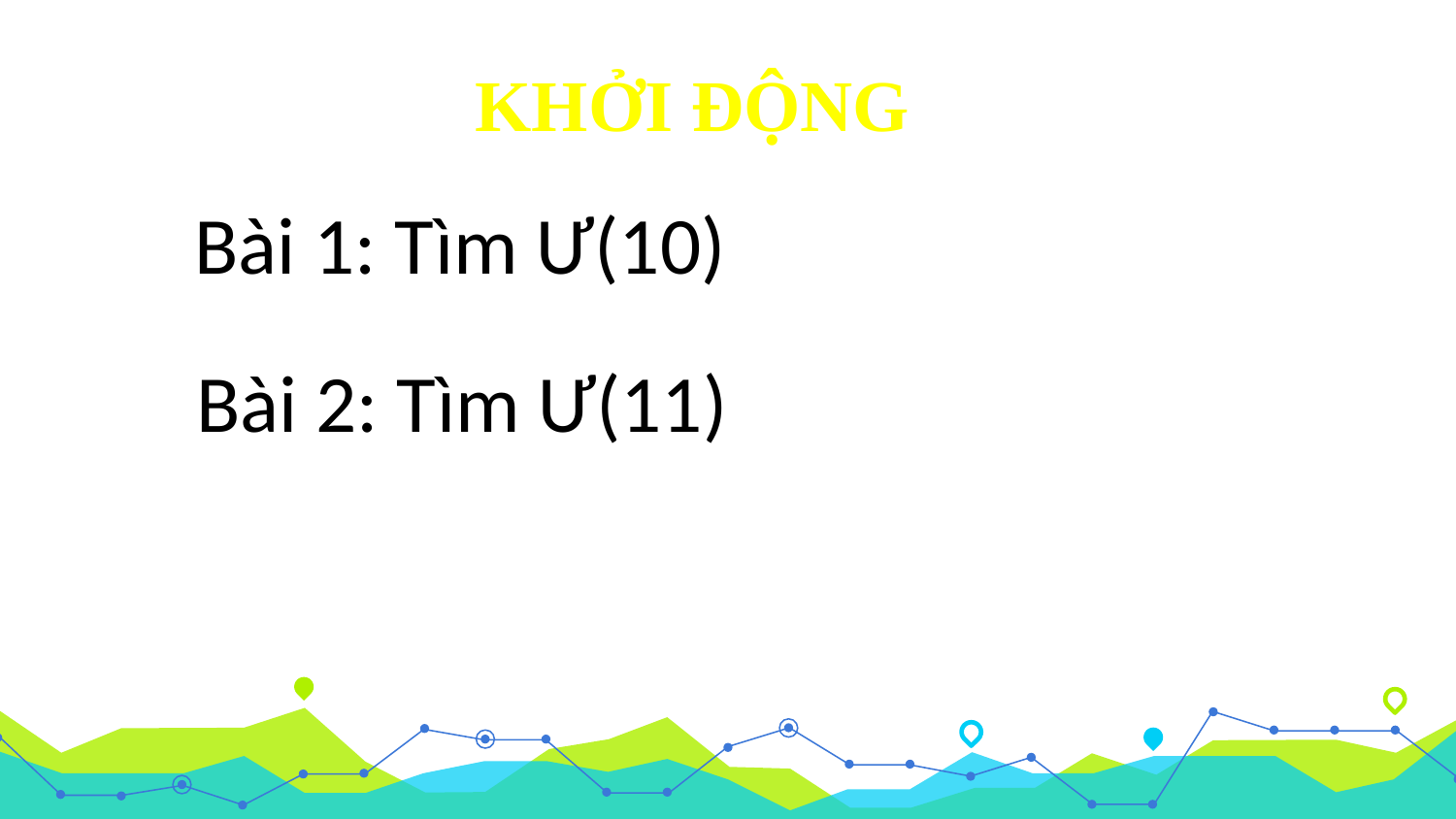

KHỞI ĐỘNG
Bài 1: Tìm Ư(10)
Bài 2: Tìm Ư(11)